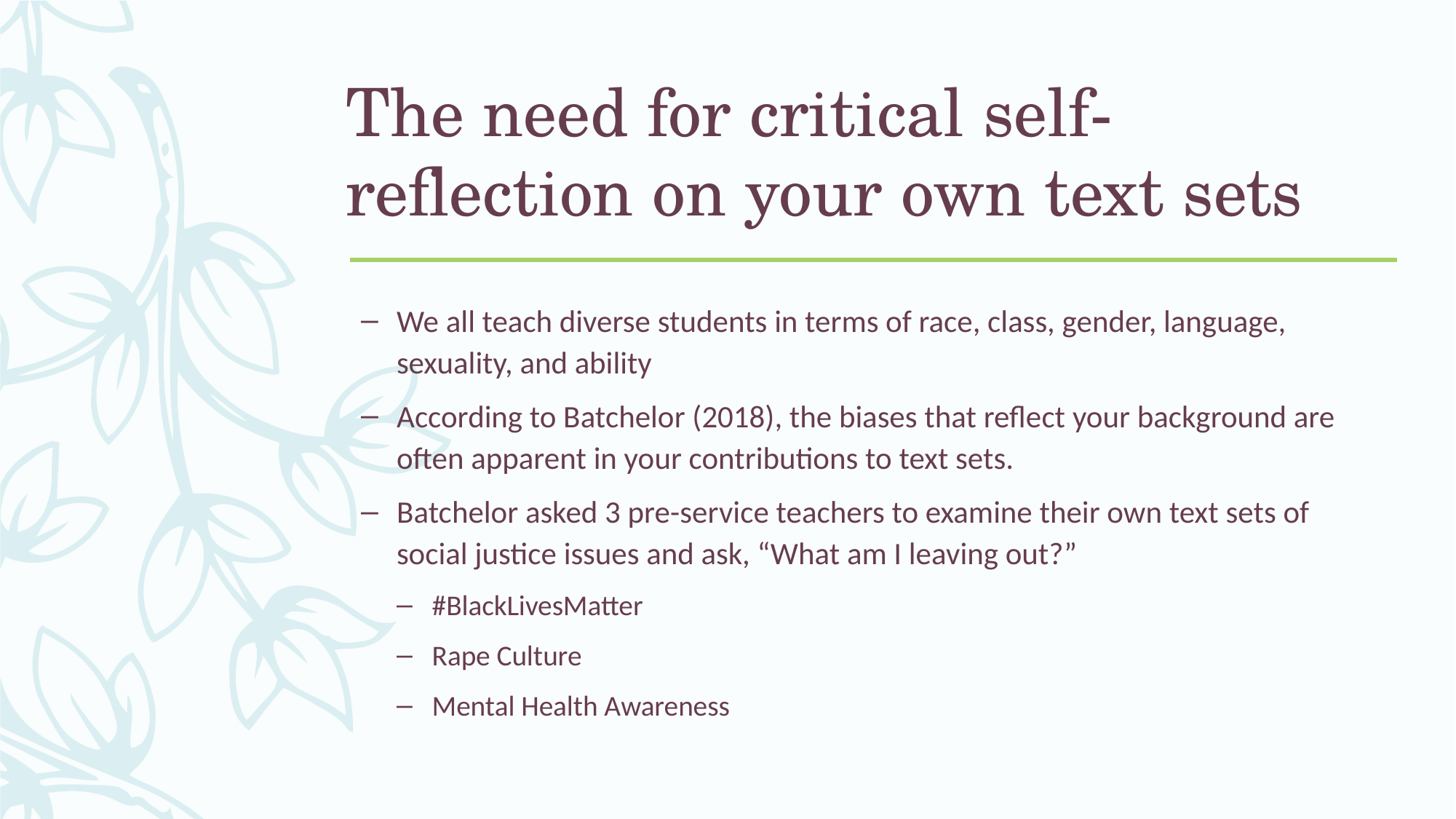

# The need for critical self-reflection on your own text sets
We all teach diverse students in terms of race, class, gender, language, sexuality, and ability
According to Batchelor (2018), the biases that reflect your background are often apparent in your contributions to text sets.
Batchelor asked 3 pre-service teachers to examine their own text sets of social justice issues and ask, “What am I leaving out?”
#BlackLivesMatter
Rape Culture
Mental Health Awareness